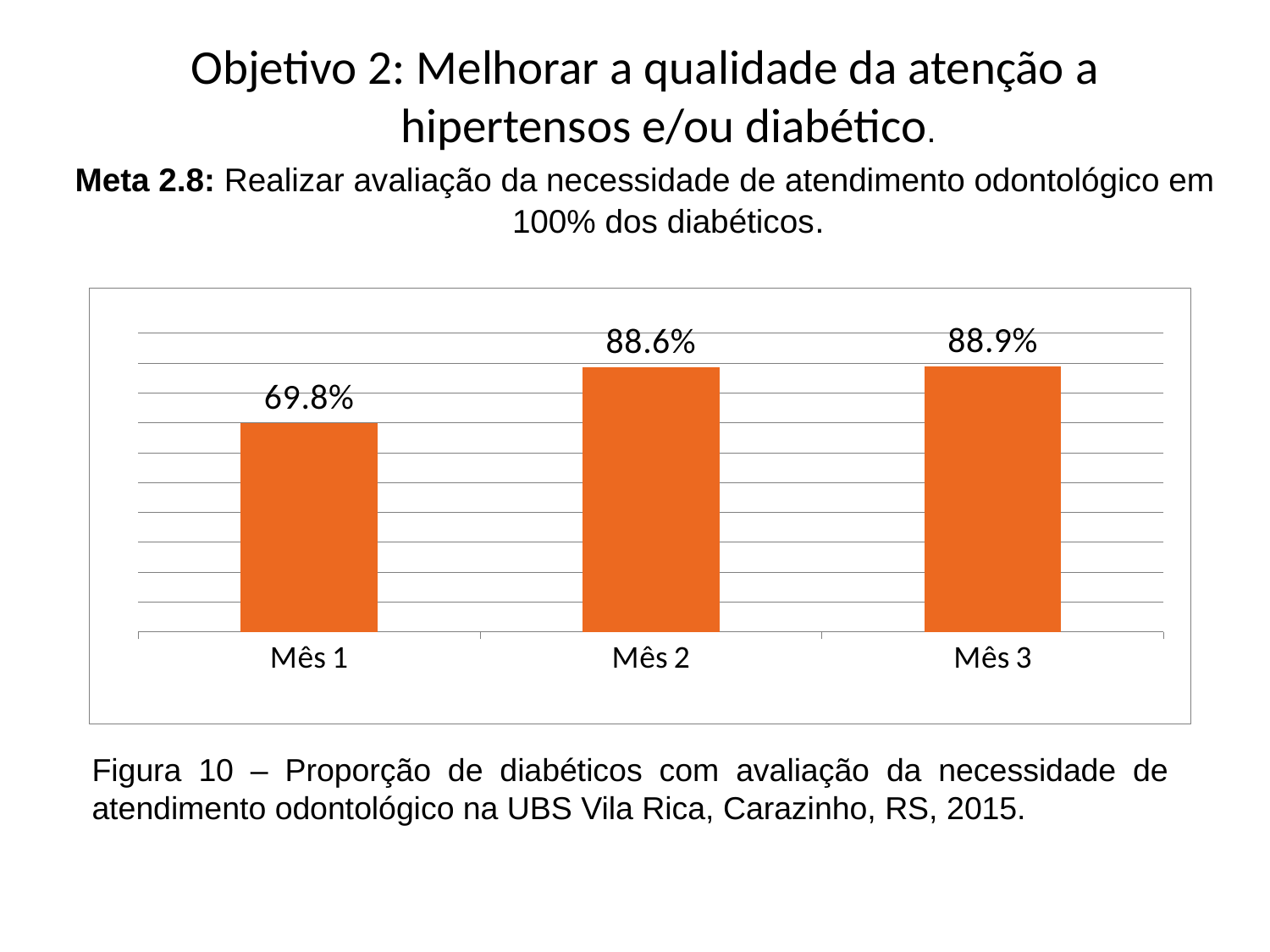

Objetivo 2: Melhorar a qualidade da atenção a hipertensos e/ou diabético.
Meta 2.8: Realizar avaliação da necessidade de atendimento odontológico em 100% dos diabéticos.

### Chart

| Category | Proporção de diabéticos com avaliação da necessidade de atendimento odontológico |
|---|---|
| Mês 1 | 0.6976744186046517 |
| Mês 2 | 0.8859649122807017 |
| Mês 3 | 0.8888888888888888 |
Figura 10 – Proporção de diabéticos com avaliação da necessidade de atendimento odontológico na UBS Vila Rica, Carazinho, RS, 2015.